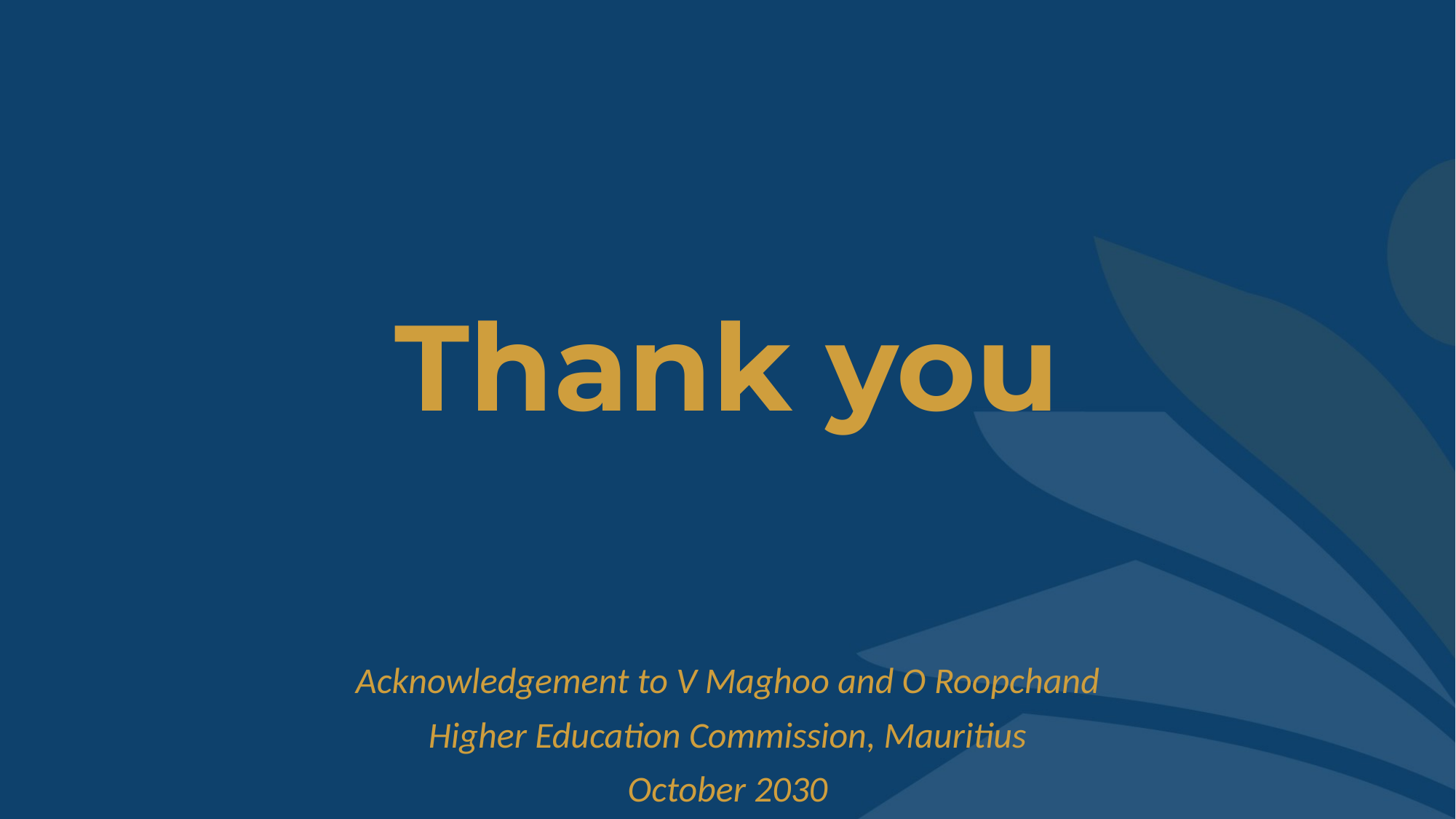

# Thank you
Acknowledgement to V Maghoo and O Roopchand
Higher Education Commission, Mauritius
October 2030